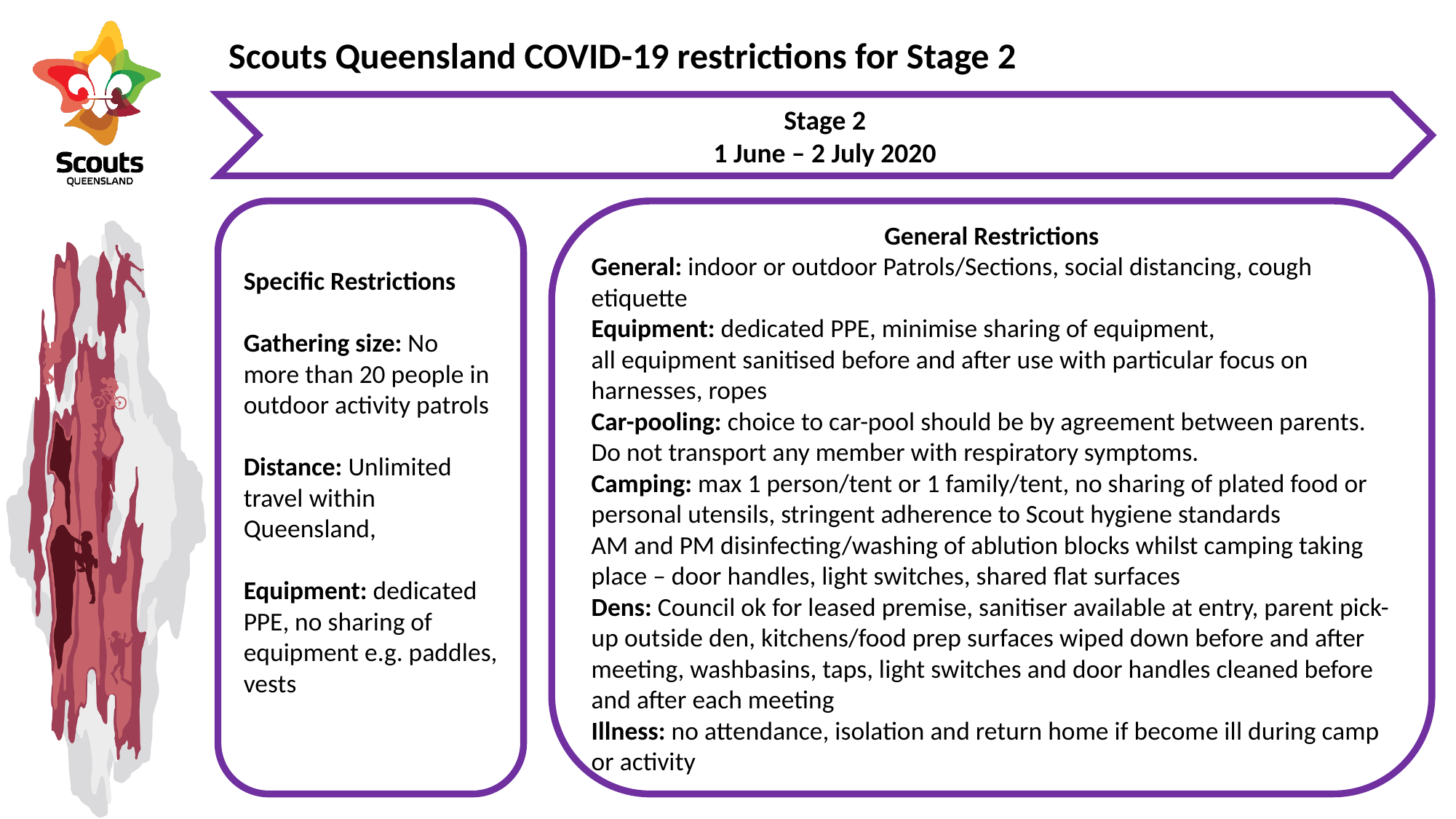

Scouts Queensland COVID-19 restrictions for Stage 2
Stage 2
1 June – 2 July 2020
Specific Restrictions

Gathering size: No more than 20 people in outdoor activity patrols

Distance: Unlimited travel within
Queensland,

Equipment: dedicated PPE, no sharing of equipment e.g. paddles, vests

General Restrictions
General: indoor or outdoor Patrols/Sections, social distancing, cough etiquette
Equipment: dedicated PPE, minimise sharing of equipment,
all equipment sanitised before and after use with particular focus on harnesses, ropes
Car-pooling: choice to car-pool should be by agreement between parents. Do not transport any member with respiratory symptoms.
Camping: max 1 person/tent or 1 family/tent, no sharing of plated food or personal utensils, stringent adherence to Scout hygiene standards
AM and PM disinfecting/washing of ablution blocks whilst camping taking place – door handles, light switches, shared flat surfaces
Dens: Council ok for leased premise, sanitiser available at entry, parent pick-up outside den, kitchens/food prep surfaces wiped down before and after meeting, washbasins, taps, light switches and door handles cleaned before and after each meeting
Illness: no attendance, isolation and return home if become ill during camp or activity